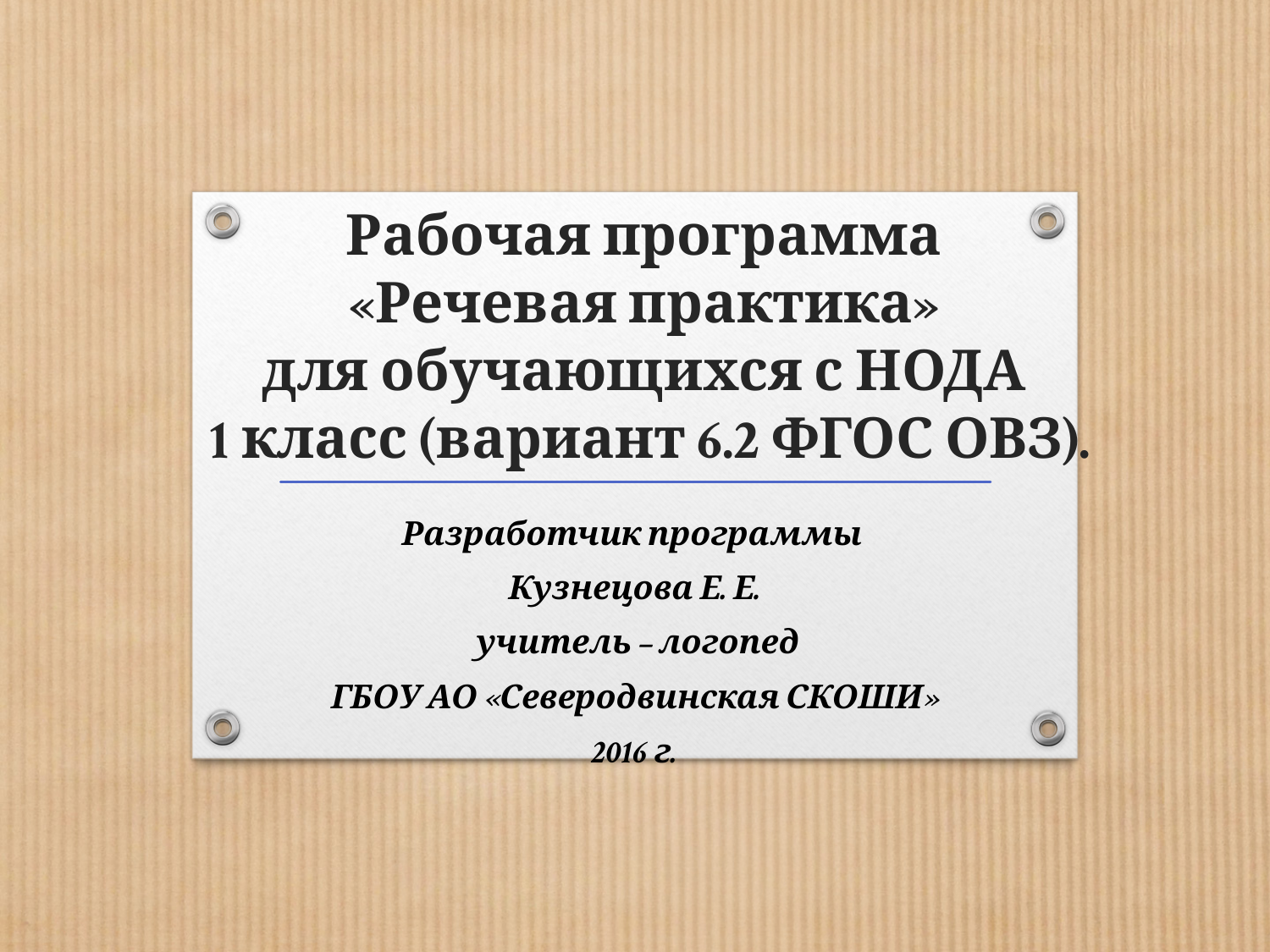

# Рабочая программа «Речевая практика» для обучающихся с НОДА 1 класс (вариант 6.2 ФГОС ОВЗ).
Разработчик программы
Кузнецова Е. Е.
 учитель – логопед
ГБОУ АО «Северодвинская СКОШИ»
2016 г.